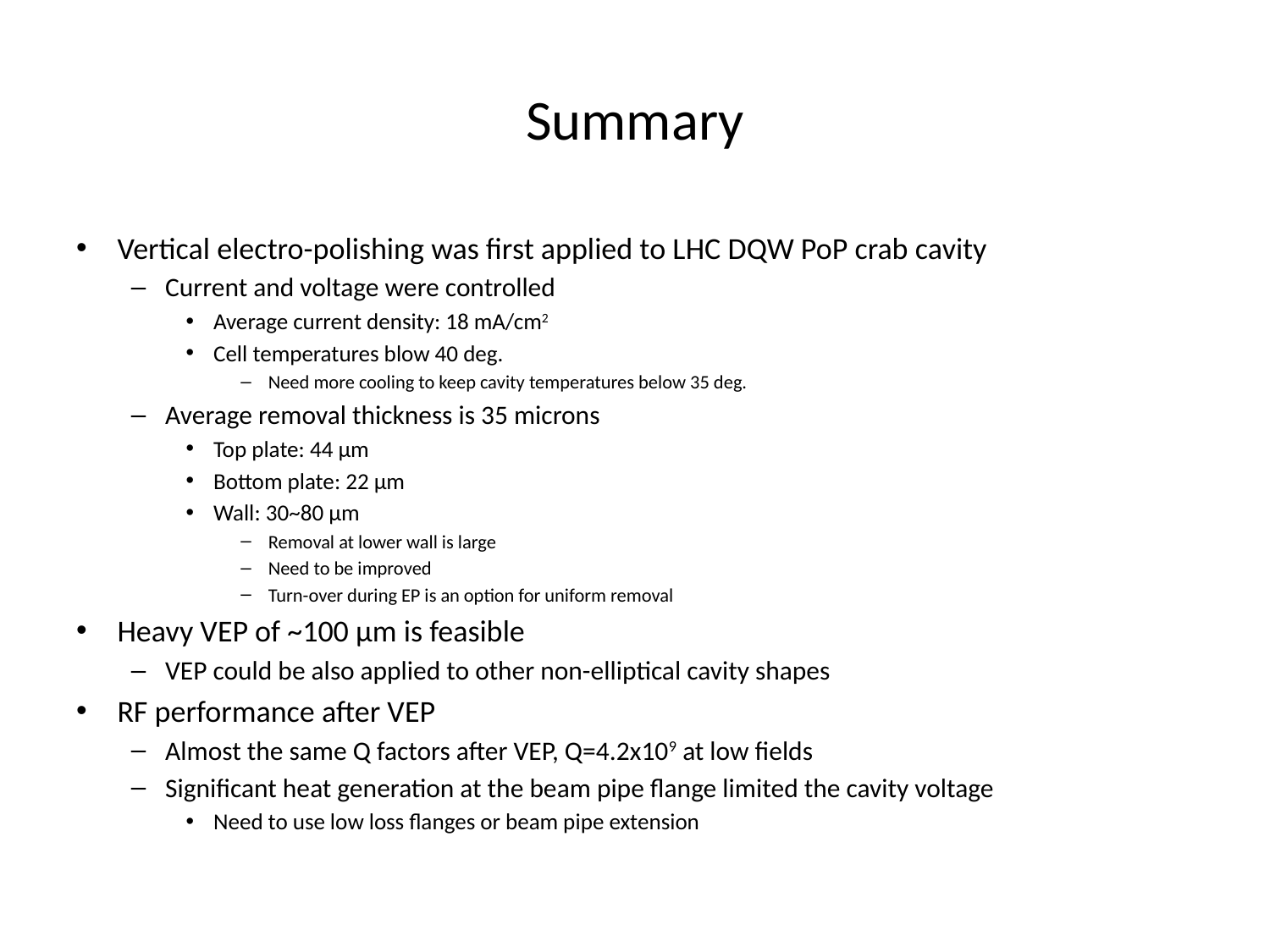

# Summary
Vertical electro-polishing was first applied to LHC DQW PoP crab cavity
Current and voltage were controlled
Average current density: 18 mA/cm2
Cell temperatures blow 40 deg.
Need more cooling to keep cavity temperatures below 35 deg.
Average removal thickness is 35 microns
Top plate: 44 μm
Bottom plate: 22 μm
Wall: 30~80 μm
Removal at lower wall is large
Need to be improved
Turn-over during EP is an option for uniform removal
Heavy VEP of ~100 μm is feasible
VEP could be also applied to other non-elliptical cavity shapes
RF performance after VEP
Almost the same Q factors after VEP, Q=4.2x109 at low fields
Significant heat generation at the beam pipe flange limited the cavity voltage
Need to use low loss flanges or beam pipe extension